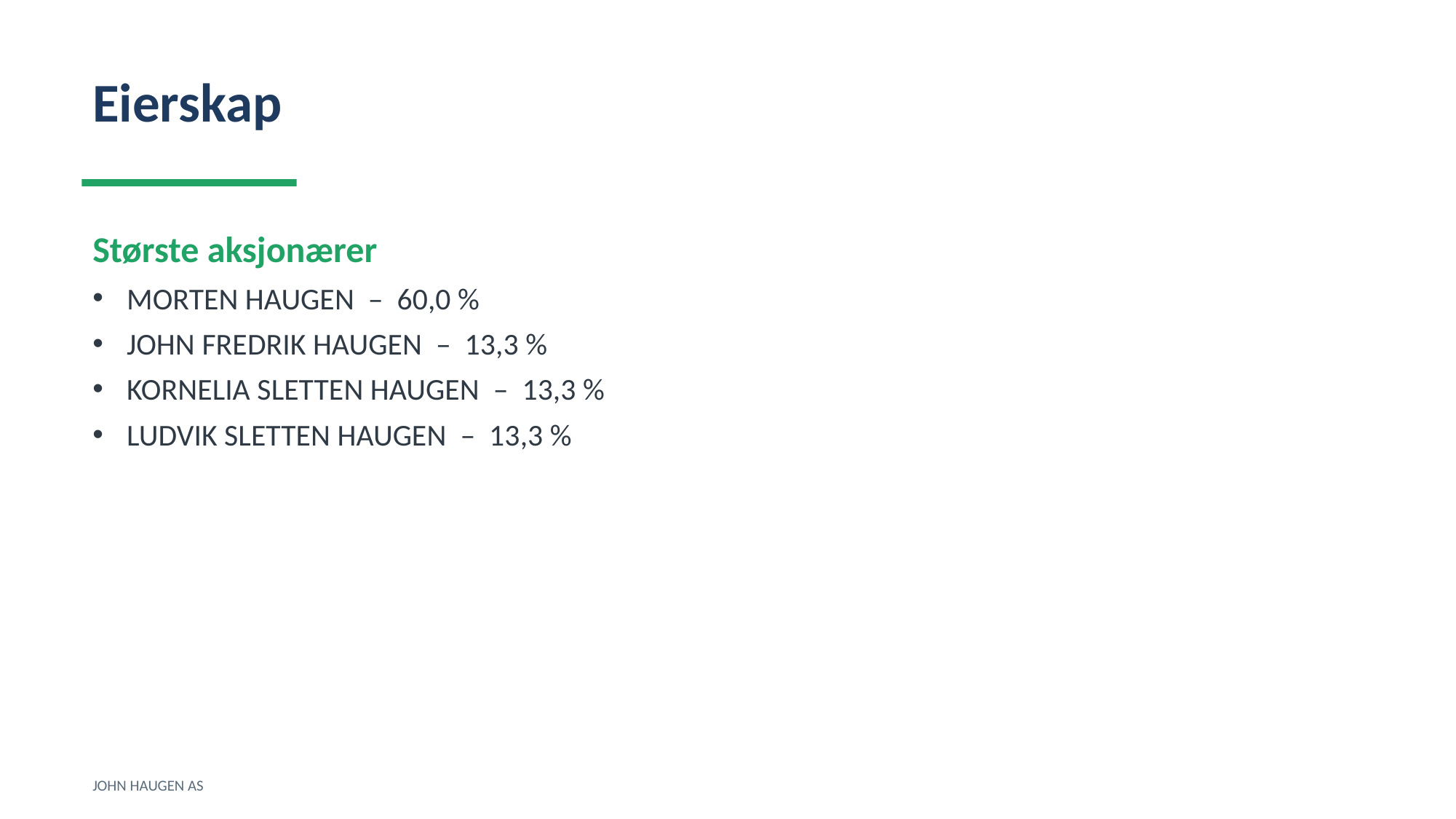

Eierskap

Største aksjonærer
MORTEN HAUGEN  –  60,0 %
JOHN FREDRIK HAUGEN  –  13,3 %
KORNELIA SLETTEN HAUGEN  –  13,3 %
LUDVIK SLETTEN HAUGEN  –  13,3 %
JOHN HAUGEN AS